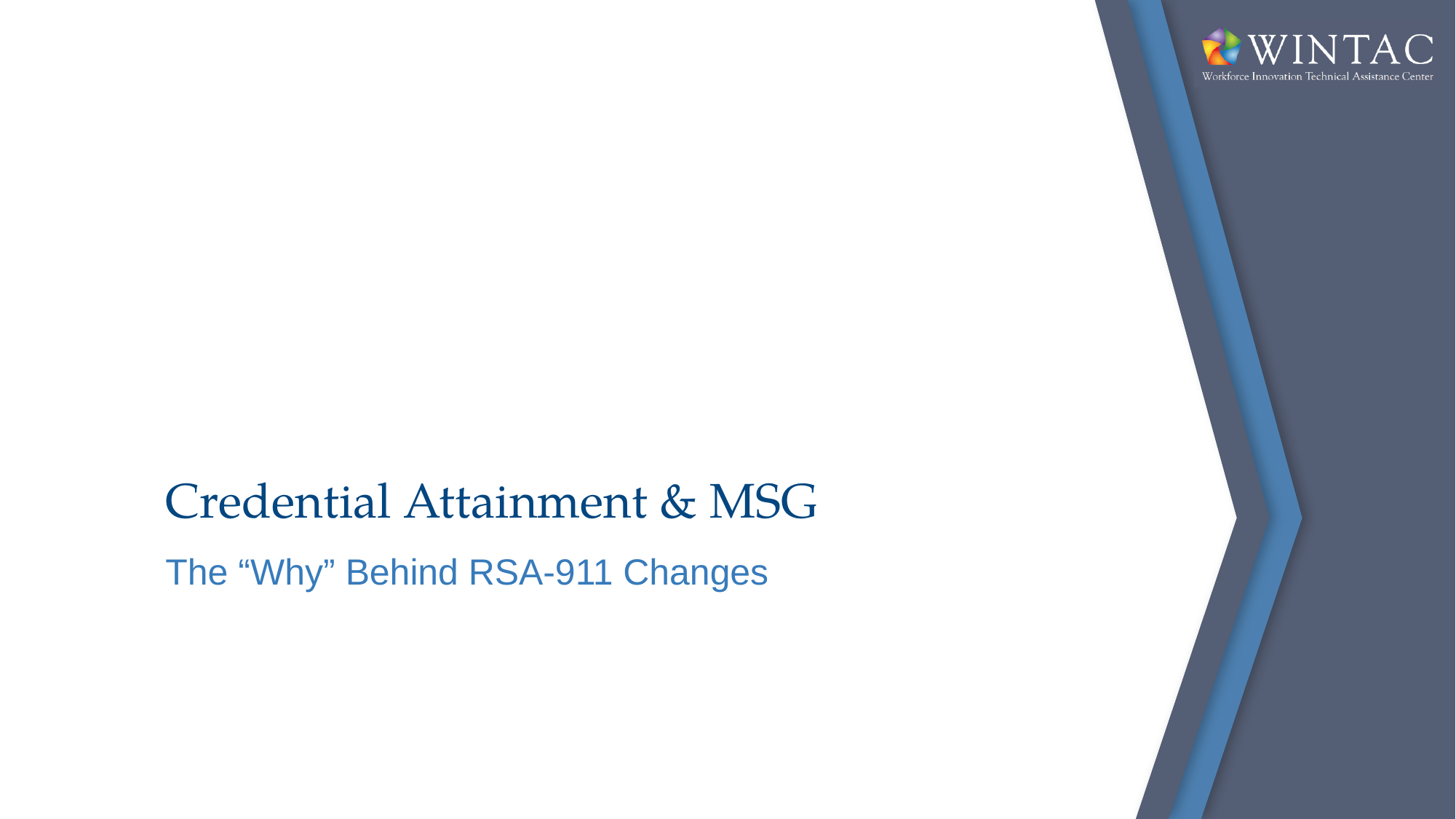

# Credential Attainment & MSG
The “Why” Behind RSA-911 Changes